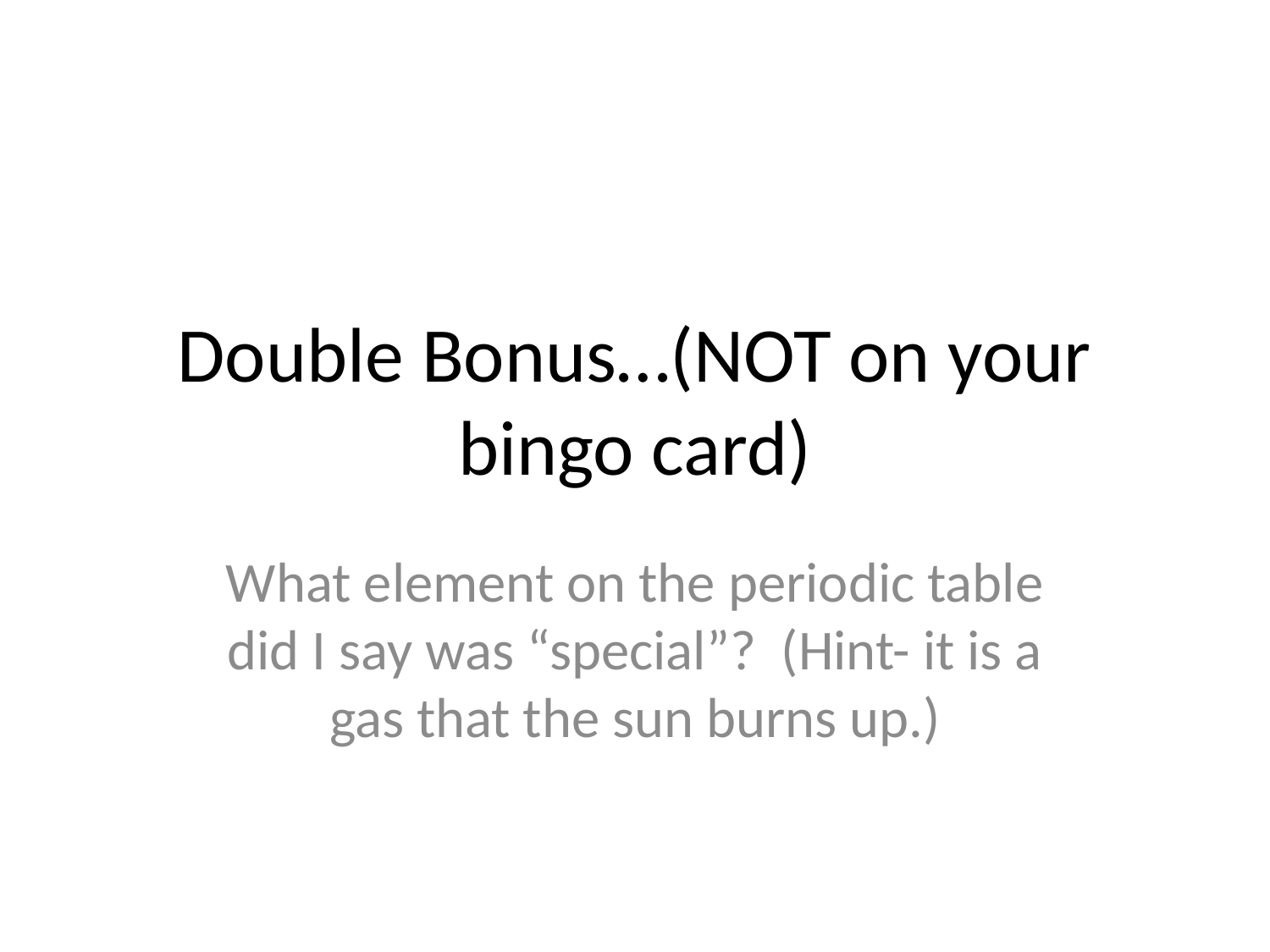

# Double Bonus…(NOT on your bingo card)
What element on the periodic table did I say was “special”?  (Hint- it is a gas that the sun burns up.)